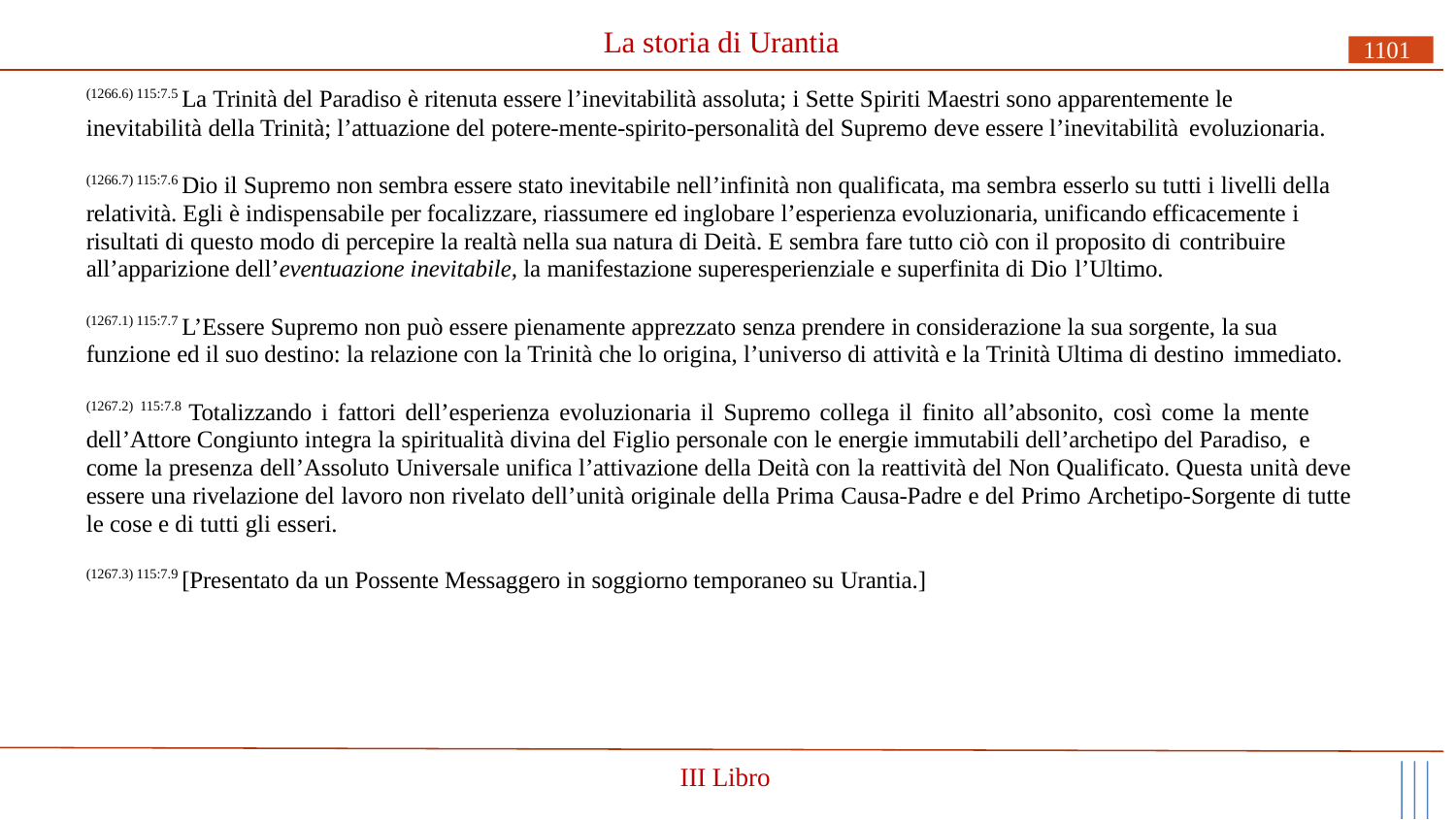

# La storia di Urantia
1101

(1266.6) 115:7.5 La Trinità del Paradiso è ritenuta essere l’inevitabilità assoluta; i Sette Spiriti Maestri sono apparentemente le
inevitabilità della Trinità; l’attuazione del potere-mente-spirito-personalità del Supremo deve essere l’inevitabilità evoluzionaria.

(1266.7) 115:7.6 Dio il Supremo non sembra essere stato inevitabile nell’infinità non qualificata, ma sembra esserlo su tutti i livelli della  relatività. Egli è indispensabile per focalizzare, riassumere ed inglobare l’esperienza evoluzionaria, unificando efficacemente i  risultati di questo modo di percepire la realtà nella sua natura di Deità. E sembra fare tutto ciò con il proposito di contribuire
all’apparizione dell’eventuazione inevitabile, la manifestazione superesperienziale e superfinita di Dio l’Ultimo.

(1267.1) 115:7.7 L’Essere Supremo non può essere pienamente apprezzato senza prendere in considerazione la sua sorgente, la sua  funzione ed il suo destino: la relazione con la Trinità che lo origina, l’universo di attività e la Trinità Ultima di destino immediato.

(1267.2) 115:7.8 Totalizzando i fattori dell’esperienza evoluzionaria il Supremo collega il finito all’absonito, così come la mente  dell’Attore Congiunto integra la spiritualità divina del Figlio personale con le energie immutabili dell’archetipo del Paradiso, e
come la presenza dell’Assoluto Universale unifica l’attivazione della Deità con la reattività del Non Qualificato. Questa unità deve  essere una rivelazione del lavoro non rivelato dell’unità originale della Prima Causa-Padre e del Primo Archetipo-Sorgente di tutte  le cose e di tutti gli esseri.

(1267.3) 115:7.9 [Presentato da un Possente Messaggero in soggiorno temporaneo su Urantia.]

III Libro